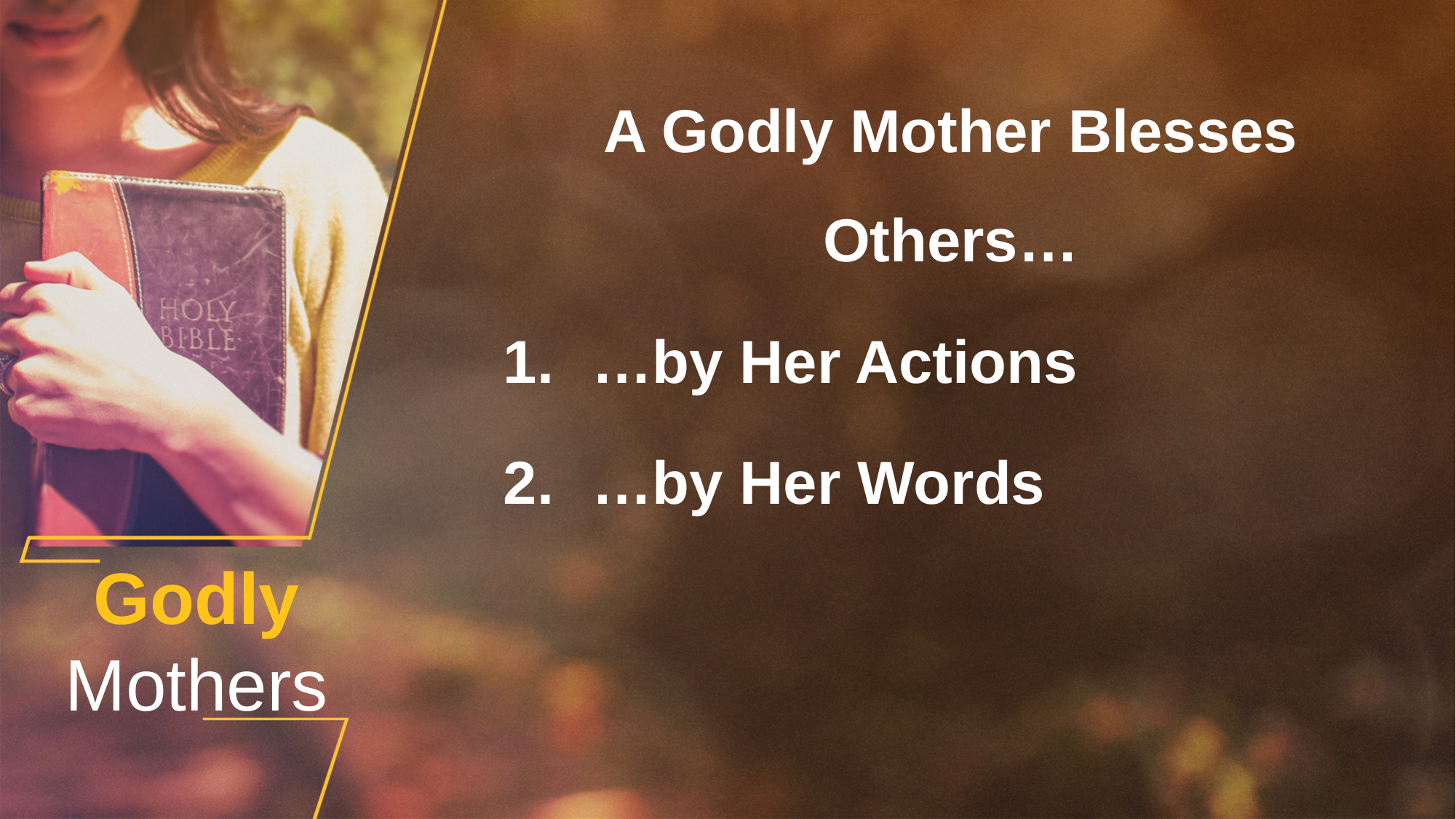

A Godly Mother Blesses Others…
…by Her Actions
…by Her Words
# Godly Mothers